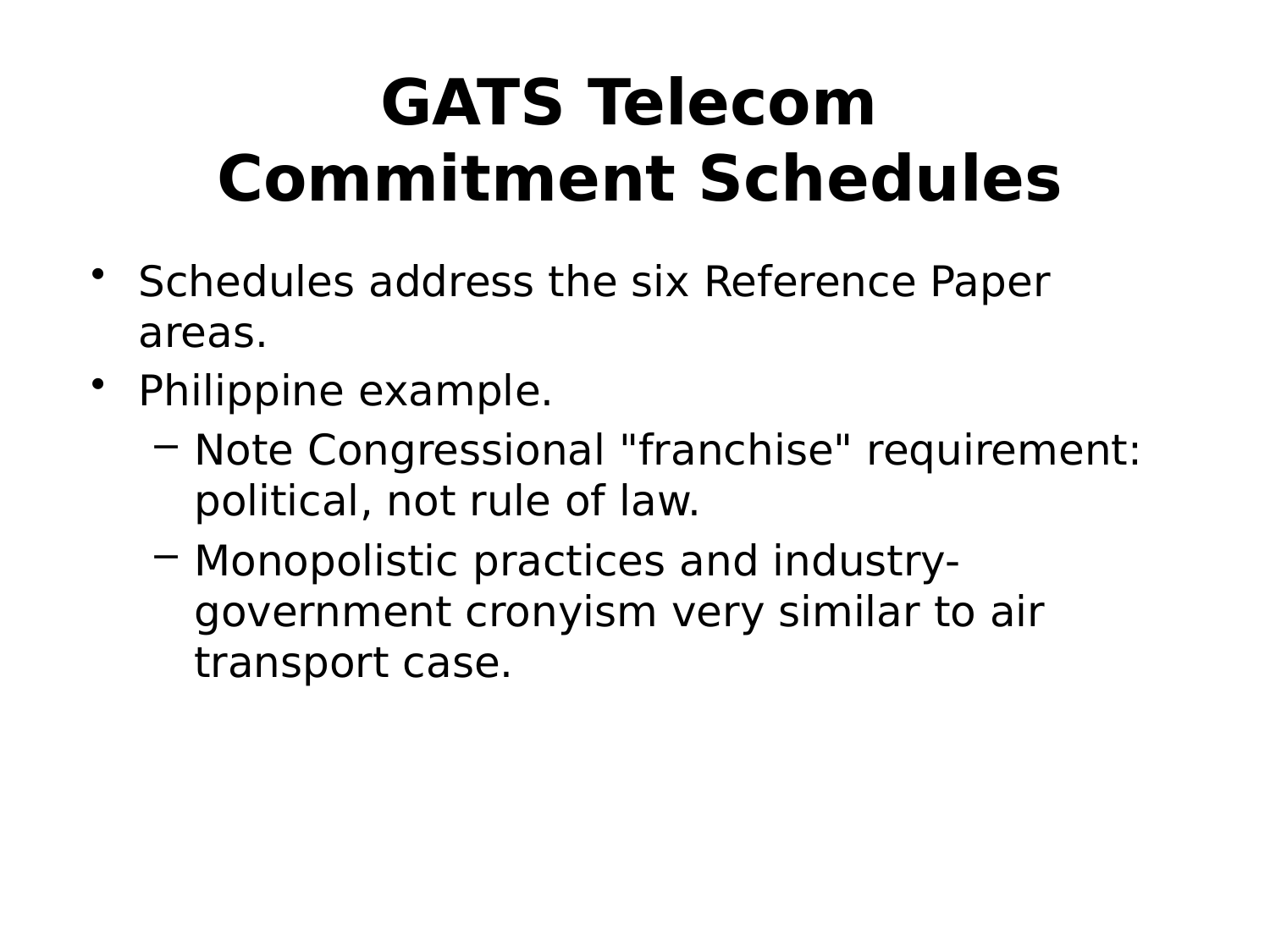

# GATS Telecom Commitment Schedules
Schedules address the six Reference Paper areas.
Philippine example.
Note Congressional "franchise" requirement: political, not rule of law.
Monopolistic practices and industry-government cronyism very similar to air transport case.